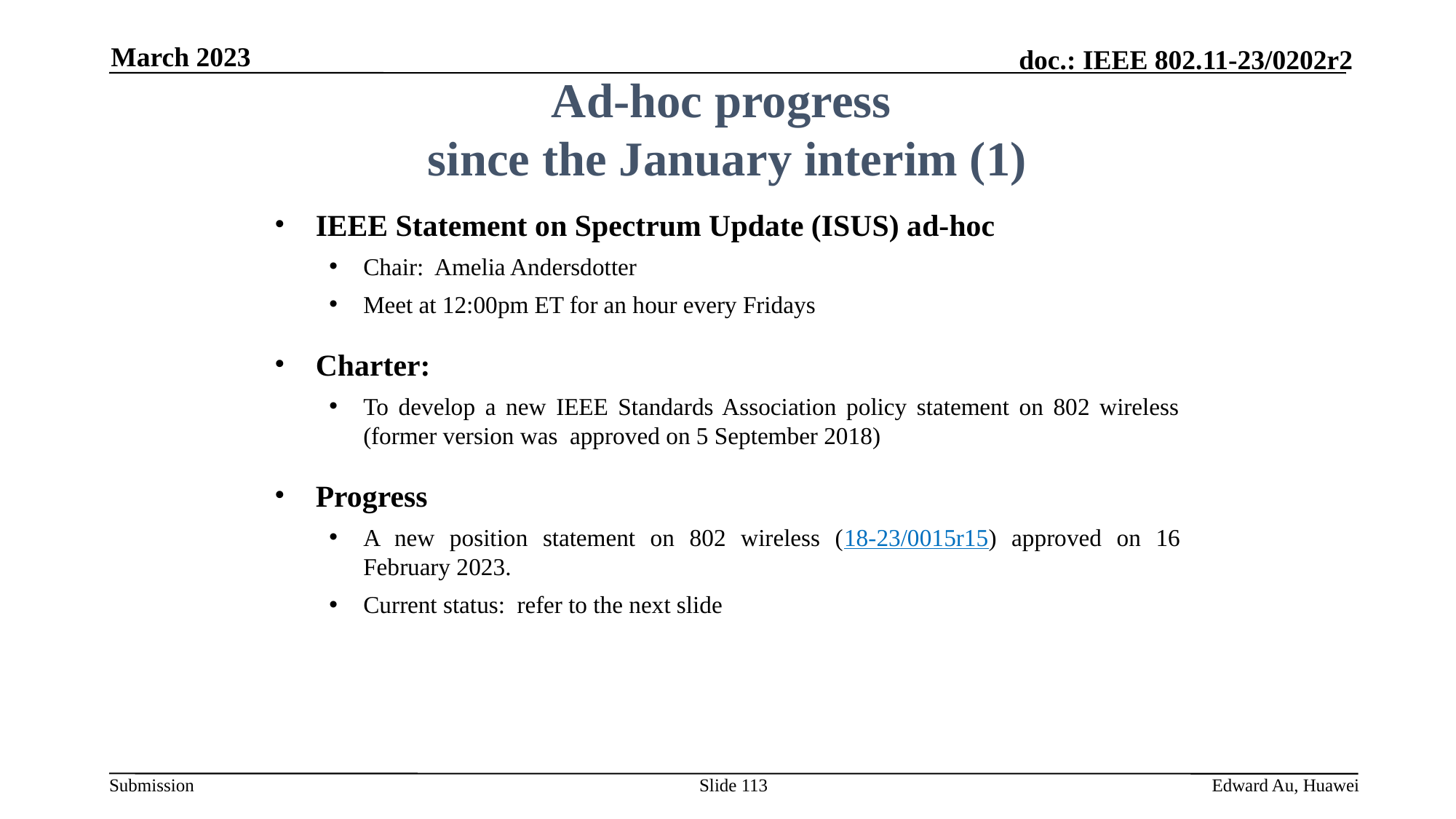

March 2023
Ad-hoc progress
since the January interim (1)
IEEE Statement on Spectrum Update (ISUS) ad-hoc
Chair:  Amelia Andersdotter
Meet at 12:00pm ET for an hour every Fridays
Charter:
To develop a new IEEE Standards Association policy statement on 802 wireless (former version was  approved on 5 September 2018)
Progress
A new position statement on 802 wireless (18-23/0015r15) approved on 16 February 2023.
Current status:  refer to the next slide

Slide 113
Edward Au, Huawei